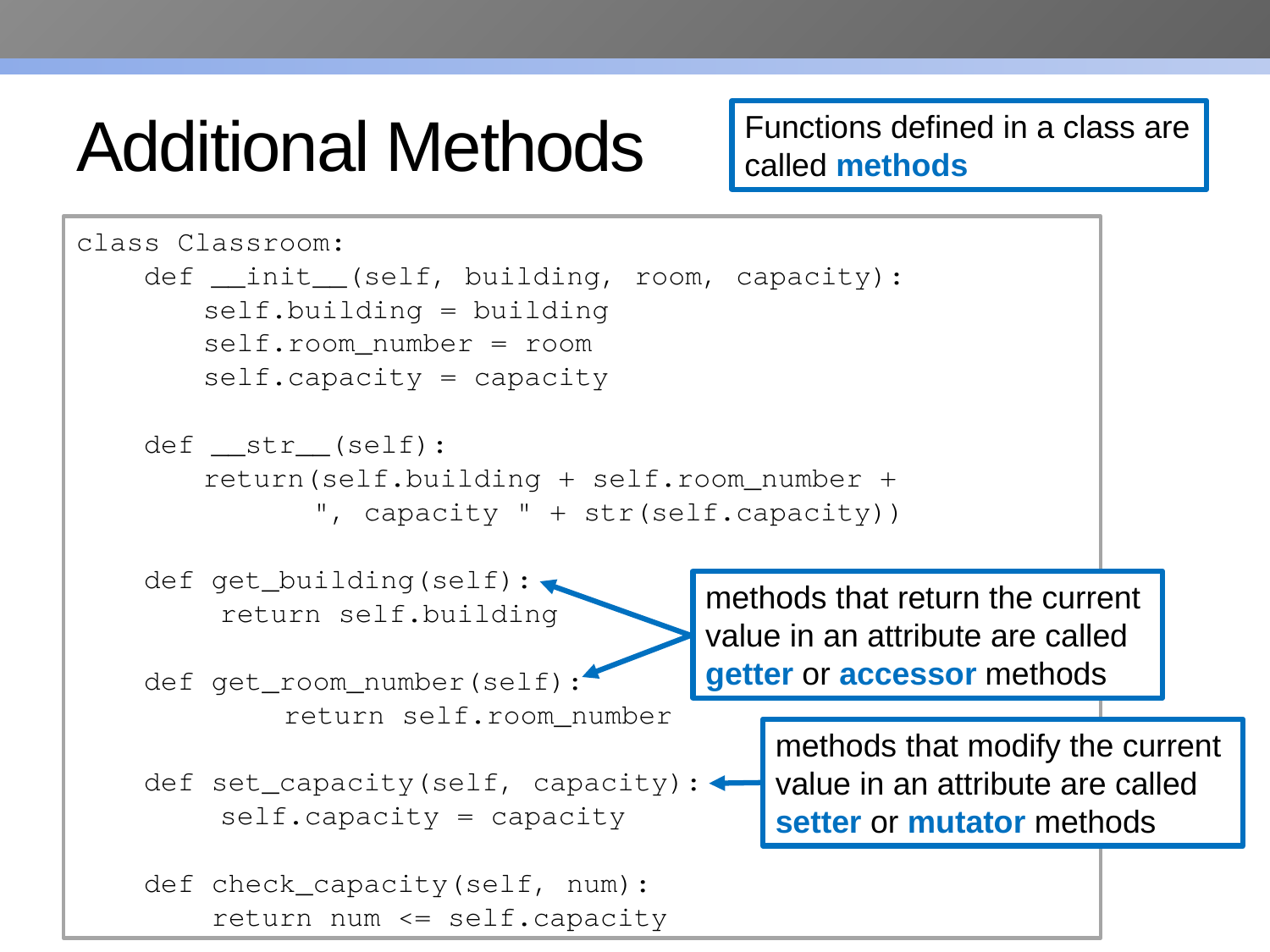

# Additional Methods
Functions defined in a class are called methods
class Classroom:
    def __init__(self, building, room, capacity):
	self.building = building
	self.room_number = room
	self.capacity = capacity

    def __str__(self):
    	return(self.building + self.room_number +
              ", capacity " + str(self.capacity))

    def get_building(self):
	 return self.building

    def get_room_number(self):
	 return self.room_number

    def set_capacity(self, capacity):
	 self.capacity = capacity

    def check_capacity(self, num):
        return num <= self.capacity
methods that return the current
value in an attribute are called
getter or accessor methods
methods that modify the current
value in an attribute are called
setter or mutator methods